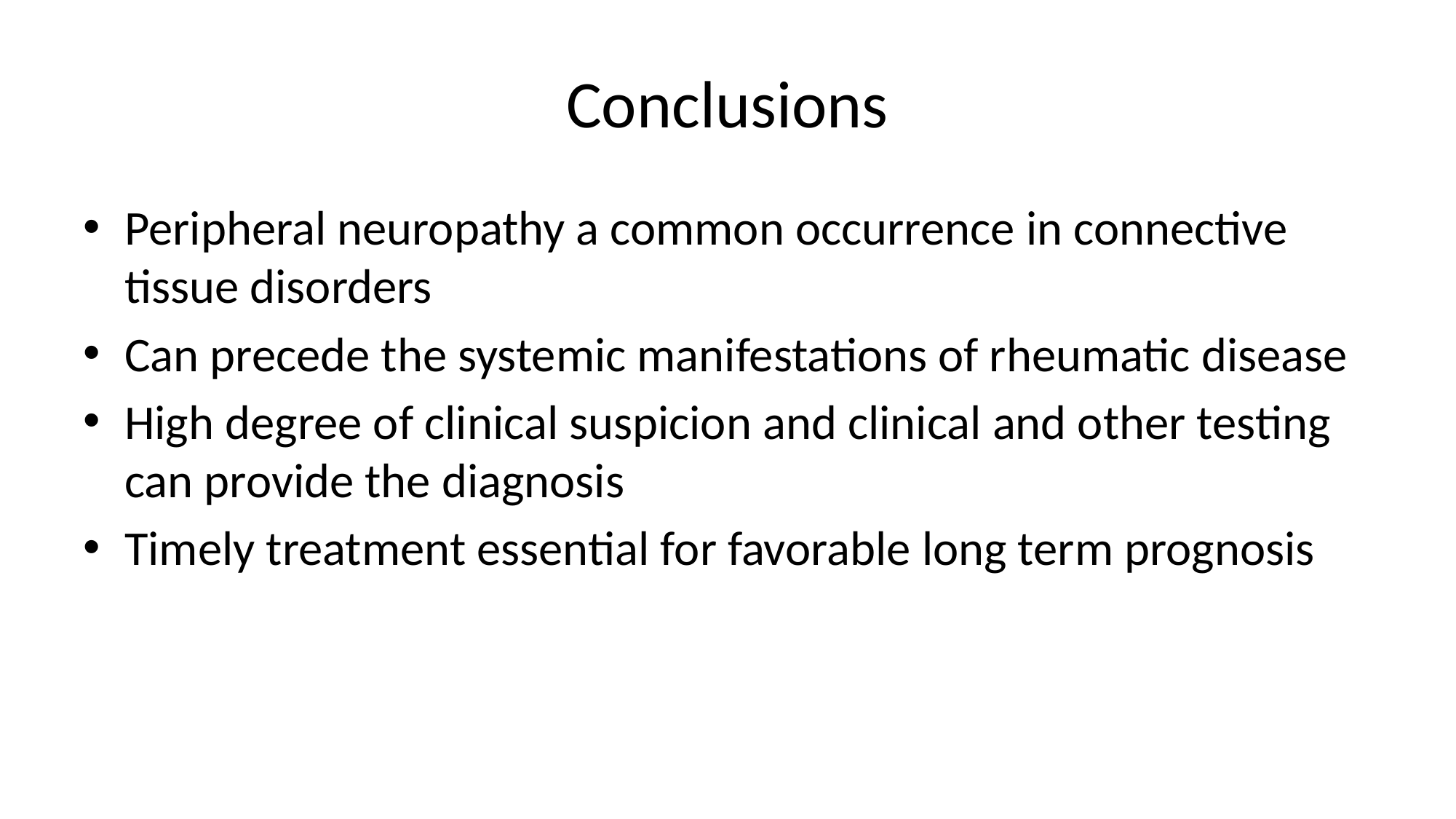

# Conclusions
Peripheral neuropathy a common occurrence in connective tissue disorders
Can precede the systemic manifestations of rheumatic disease
High degree of clinical suspicion and clinical and other testing can provide the diagnosis
Timely treatment essential for favorable long term prognosis